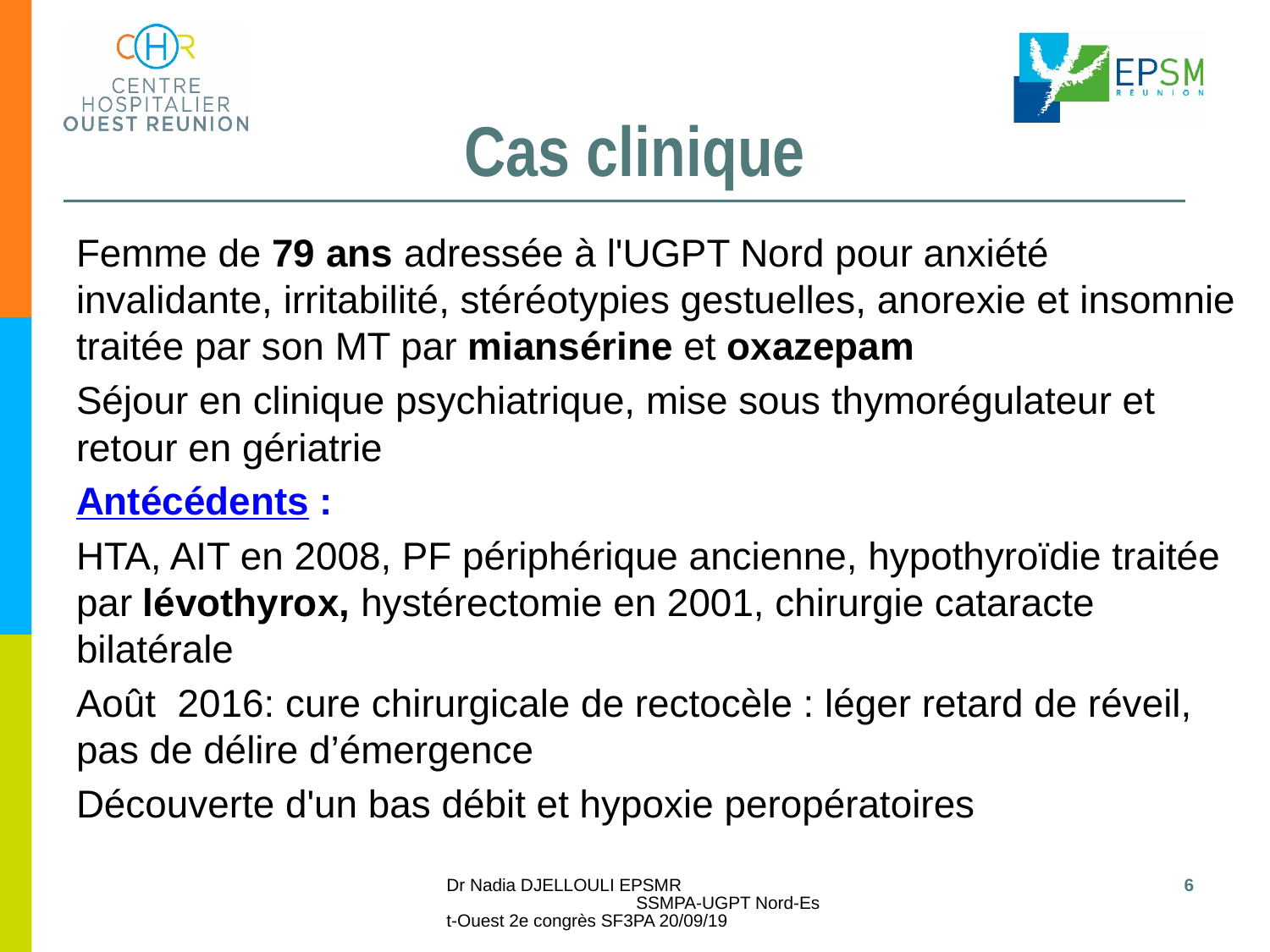

# Cas clinique
Femme de 79 ans adressée à l'UGPT Nord pour anxiété invalidante, irritabilité, stéréotypies gestuelles, anorexie et insomnie traitée par son MT par miansérine et oxazepam
Séjour en clinique psychiatrique, mise sous thymorégulateur et retour en gériatrie
Antécédents :
HTA, AIT en 2008, PF périphérique ancienne, hypothyroïdie traitée par lévothyrox, hystérectomie en 2001, chirurgie cataracte bilatérale
Août  2016: cure chirurgicale de rectocèle : léger retard de réveil, pas de délire d’émergence
Découverte d'un bas débit et hypoxie peropératoires

Dr Nadia DJELLOULI EPSMR                                                                    SSMPA-UGPT Nord-Est-Ouest
2e congrès SF3PA 20/09/19
6